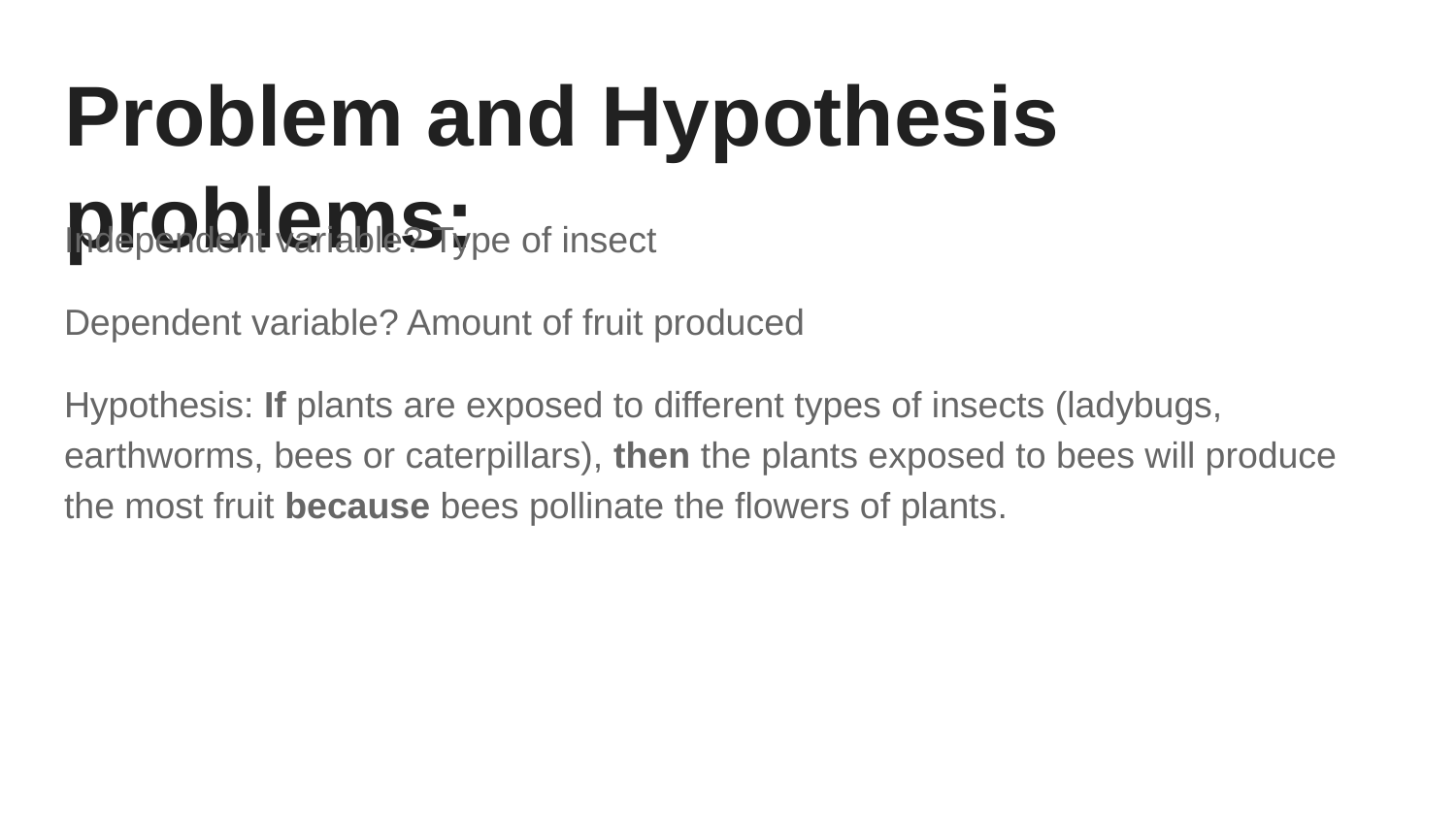

# Problem and Hypothesis problems:
Independent variable? Type of insect
Dependent variable? Amount of fruit produced
Hypothesis: If plants are exposed to different types of insects (ladybugs, earthworms, bees or caterpillars), then the plants exposed to bees will produce the most fruit because bees pollinate the flowers of plants.